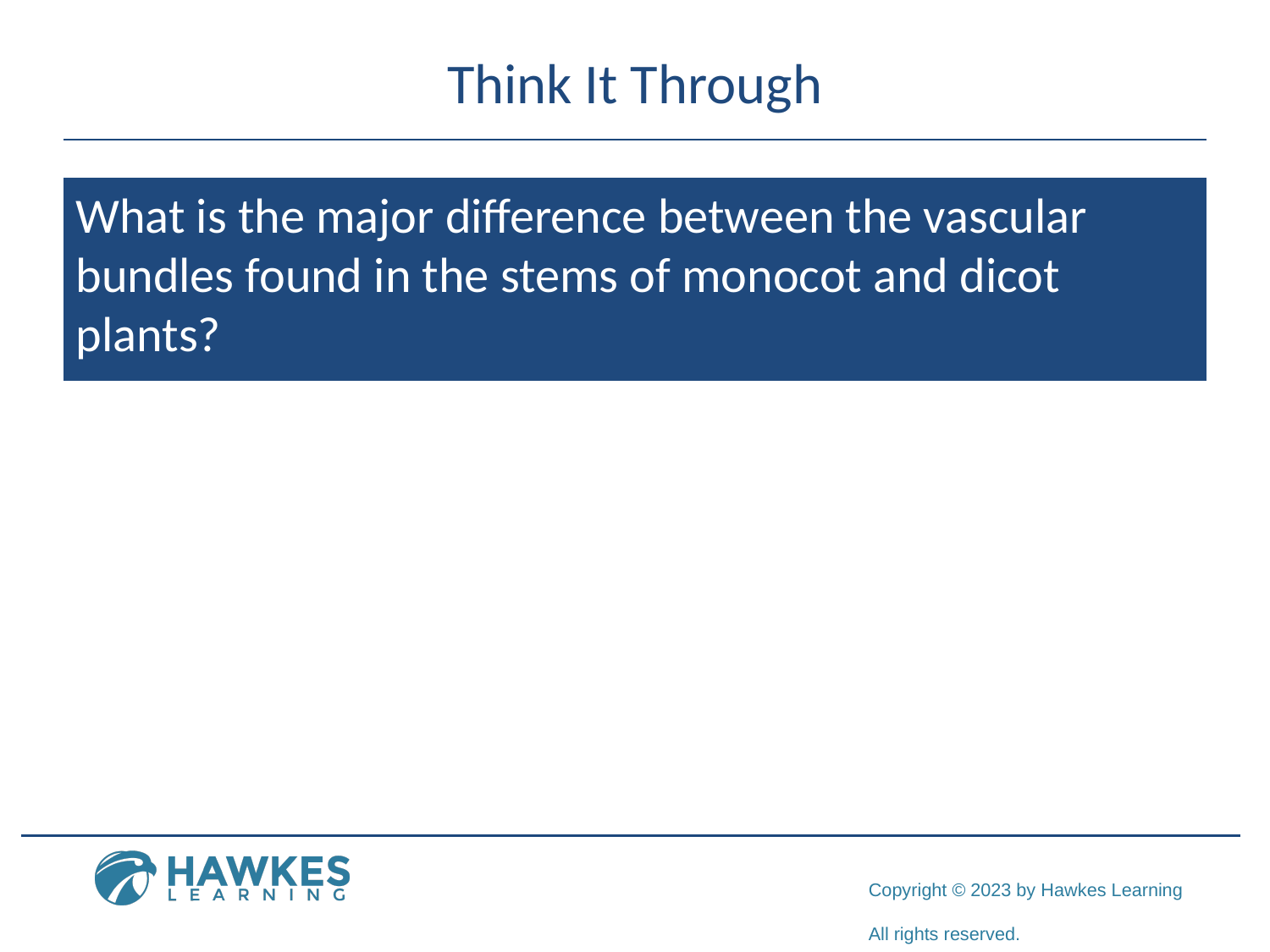

# Think It Through
What is the major difference between the vascular bundles found in the stems of monocot and dicot plants?